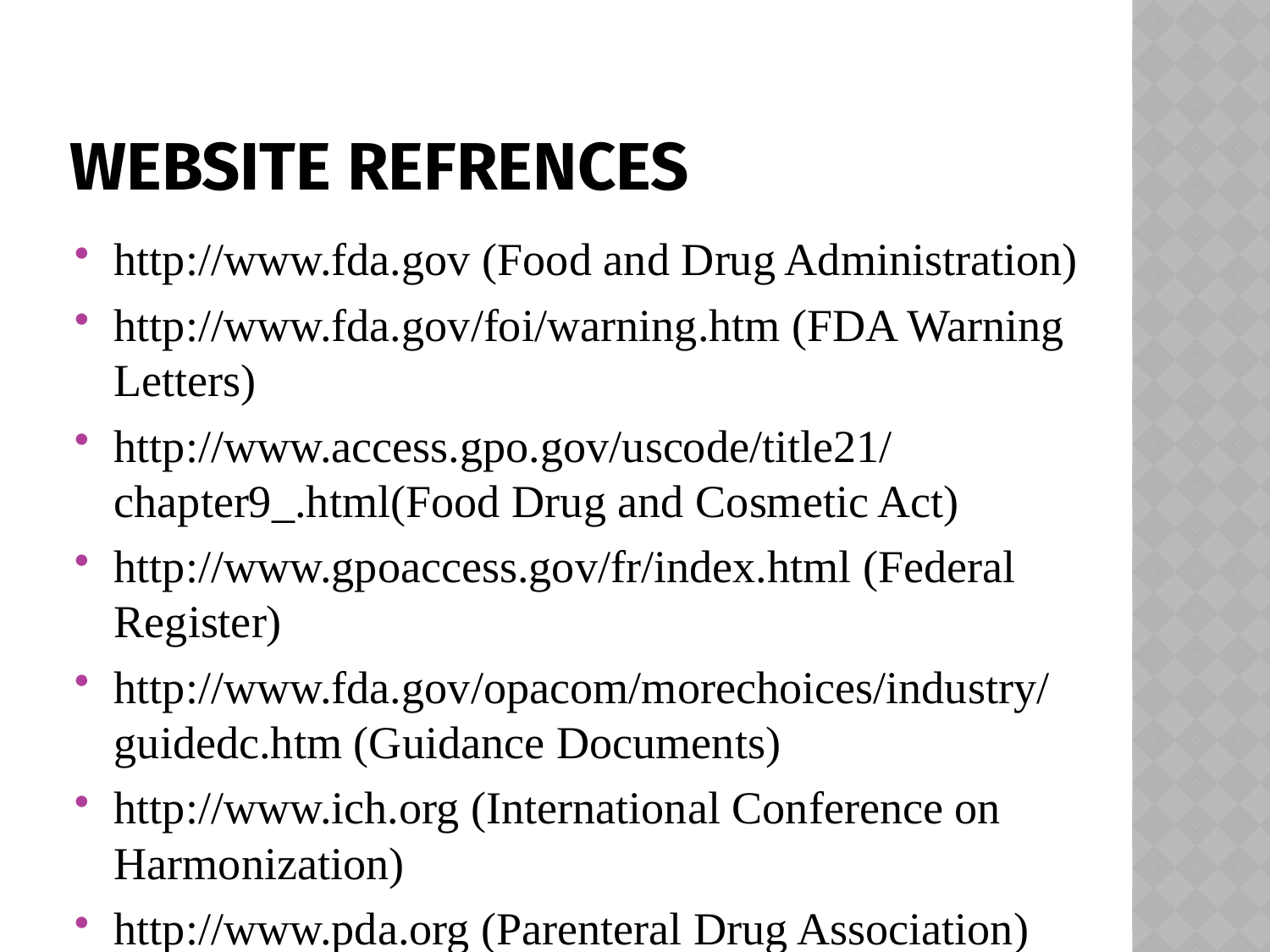

# WEBSITE REFRENCES
http://www.fda.gov (Food and Drug Administration)
http://www.fda.gov/foi/warning.htm (FDA Warning Letters)
http://www.access.gpo.gov/uscode/title21/chapter9_.html(Food Drug and Cosmetic Act)
http://www.gpoaccess.gov/fr/index.html (Federal Register)
http://www.fda.gov/opacom/morechoices/industry/guidedc.htm (Guidance Documents)
http://www.ich.org (International Conference on Harmonization)
http://www.pda.org (Parenteral Drug Association)